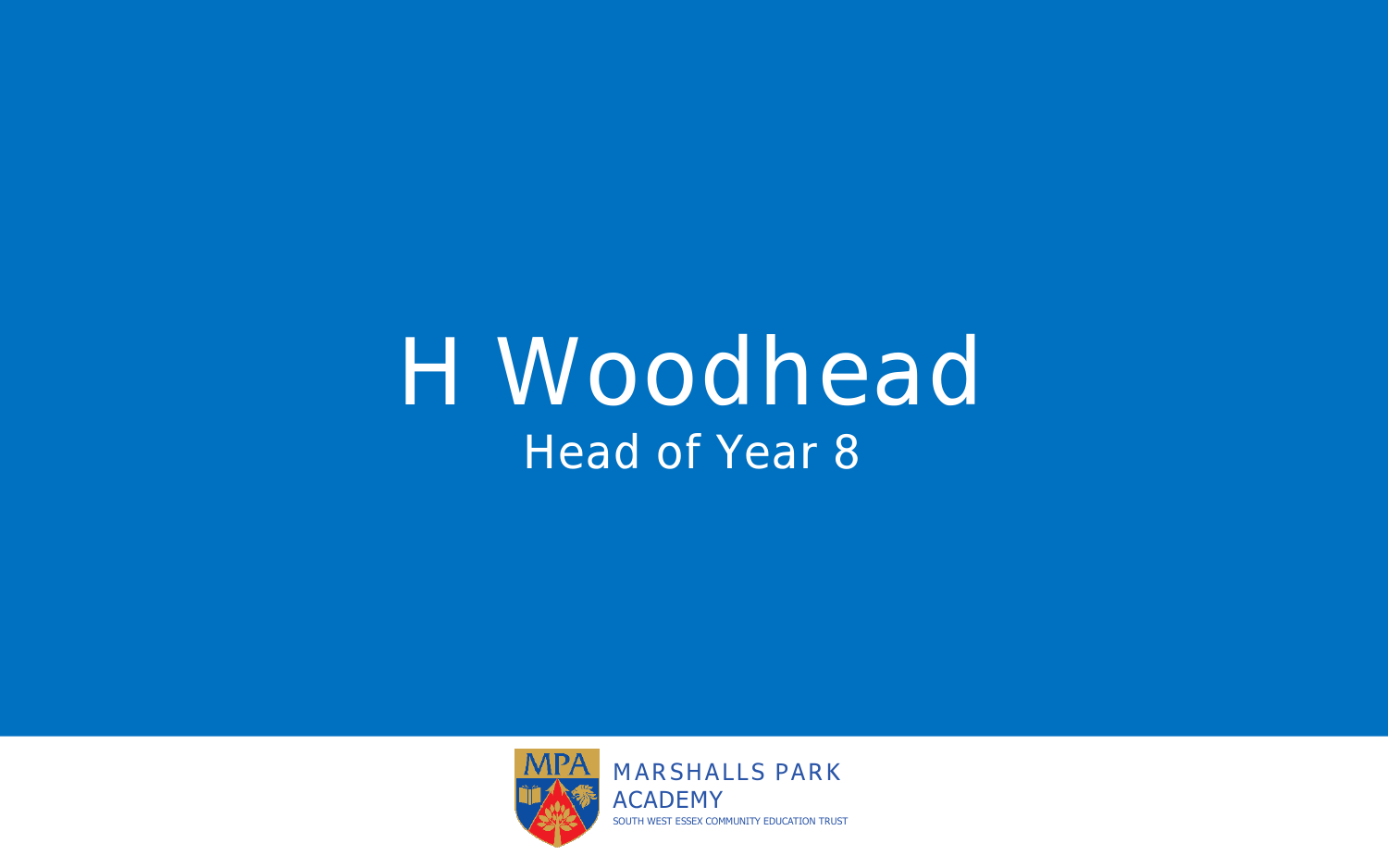

# H Woodhead
Head of Year 8